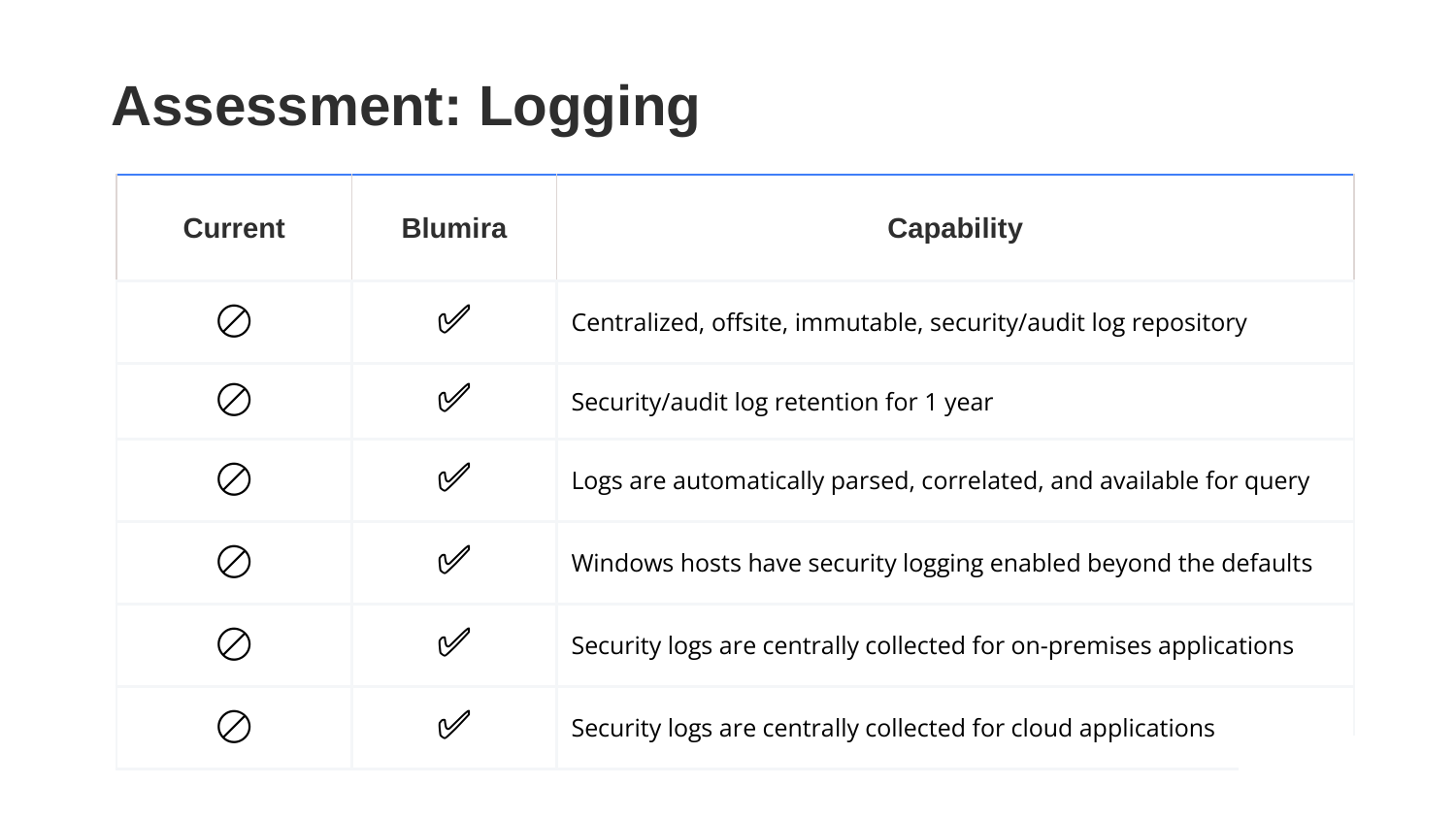

# Assessment: Logging
| Current | Blumira | Capability |
| --- | --- | --- |
| 🚫 | ✅ | Centralized, offsite, immutable, security/audit log repository |
| 🚫 | ✅ | Security/audit log retention for 1 year |
| 🚫 | ✅ | Logs are automatically parsed, correlated, and available for query |
| 🚫 | ✅ | Windows hosts have security logging enabled beyond the defaults |
| 🚫 | ✅ | Security logs are centrally collected for on-premises applications |
| 🚫 | ✅ | Security logs are centrally collected for cloud applications |